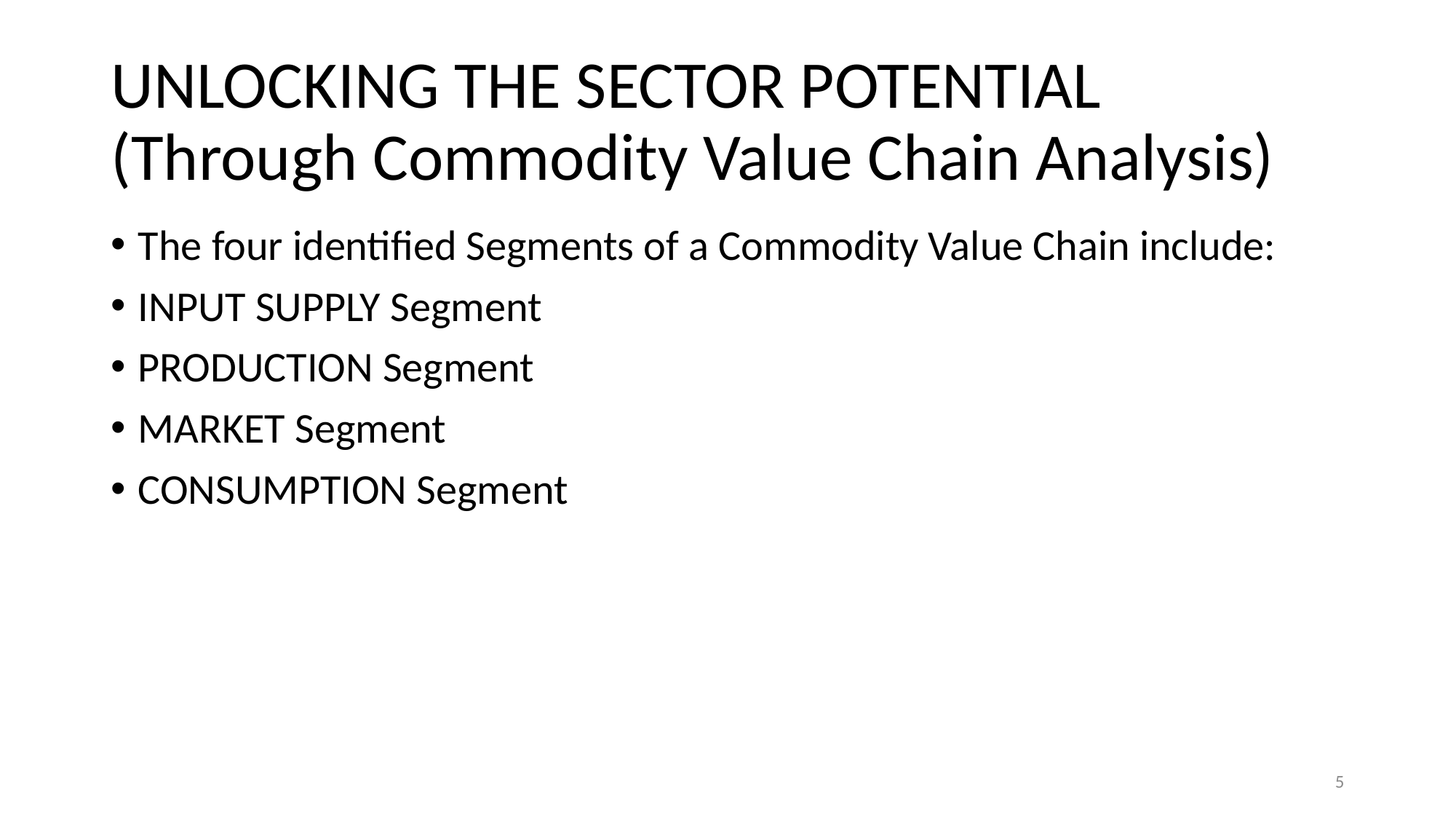

# UNLOCKING THE SECTOR POTENTIAL (Through Commodity Value Chain Analysis)
The four identified Segments of a Commodity Value Chain include:
INPUT SUPPLY Segment
PRODUCTION Segment
MARKET Segment
CONSUMPTION Segment
5